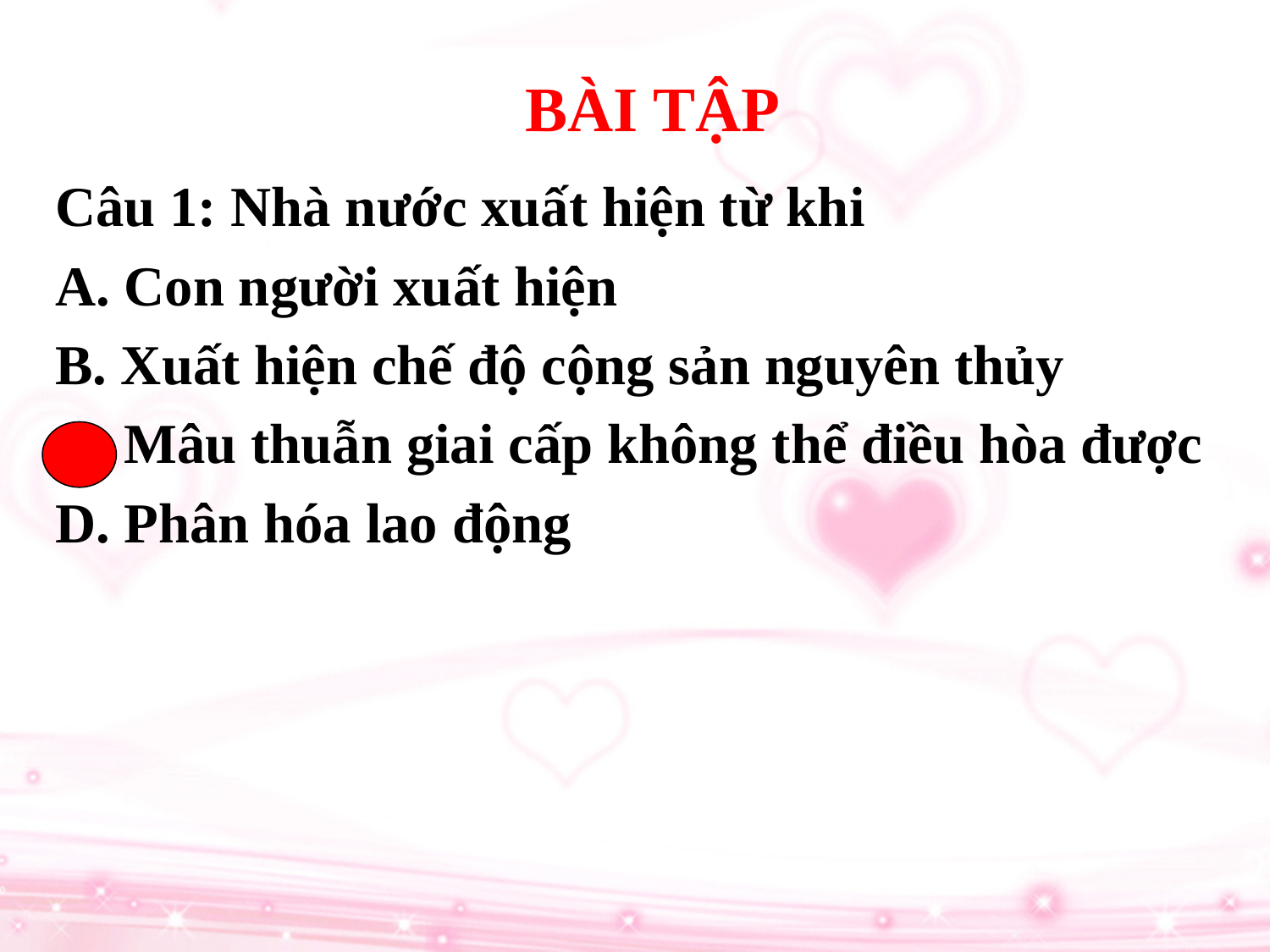

BÀI TẬP
# Câu 1: Nhà nước xuất hiện từ khi
A. Con người xuất hiện
B. Xuất hiện chế độ cộng sản nguyên thủy
C. Mâu thuẫn giai cấp không thể điều hòa được
D. Phân hóa lao động